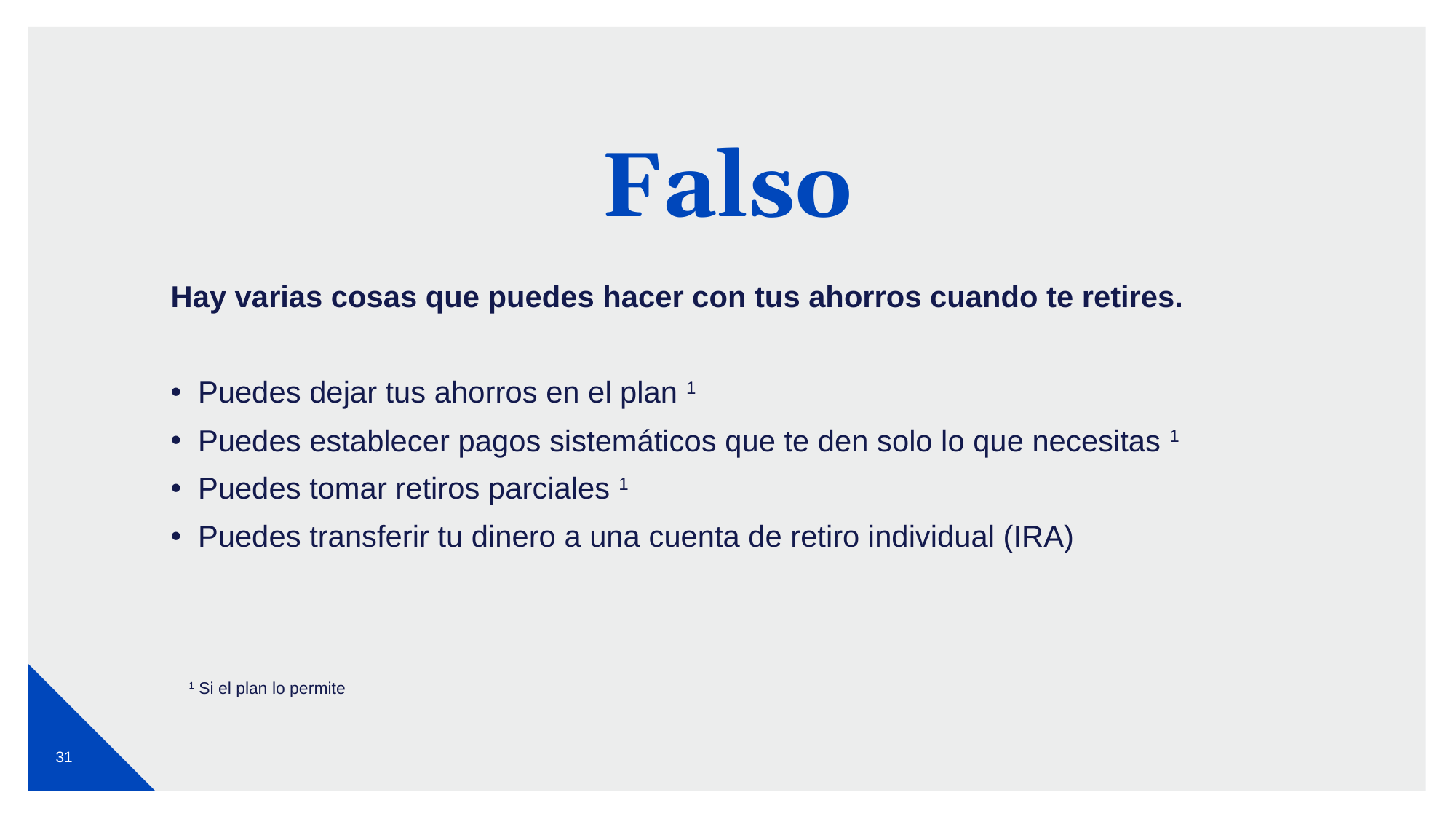

Falso
Hay varias cosas que puedes hacer con tus ahorros cuando te retires.

Puedes dejar tus ahorros en el plan 1
Puedes establecer pagos sistemáticos que te den solo lo que necesitas 1
Puedes tomar retiros parciales 1
Puedes transferir tu dinero a una cuenta de retiro individual (IRA)
1 Si el plan lo permite